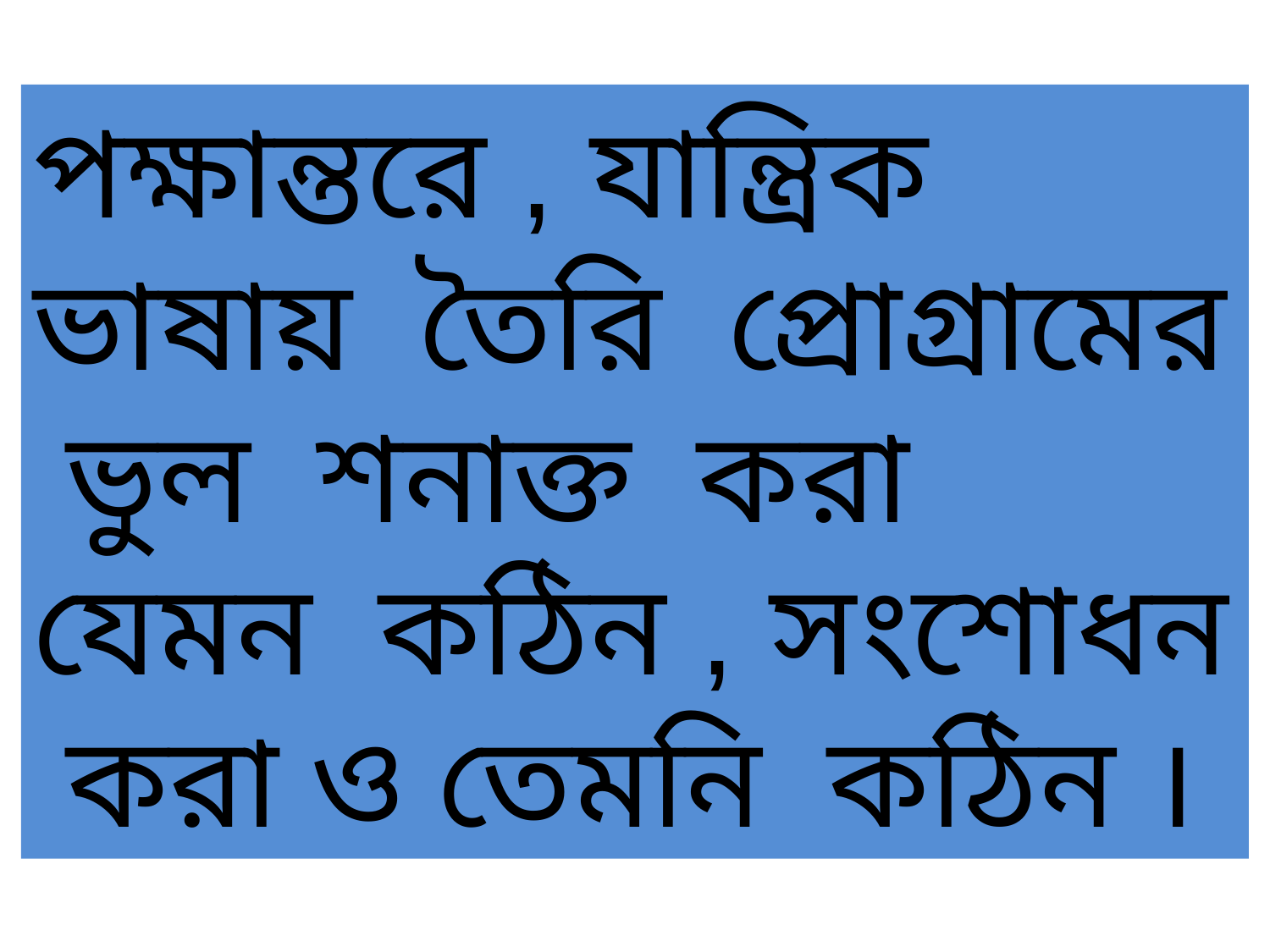

পক্ষান্তরে , যান্ত্রিক  ভাষায়  তৈরি  প্রোগ্রামের  ভুল  শনাক্ত  করা  যেমন  কঠিন , সংশোধন  করা ও তেমনি  কঠিন ।